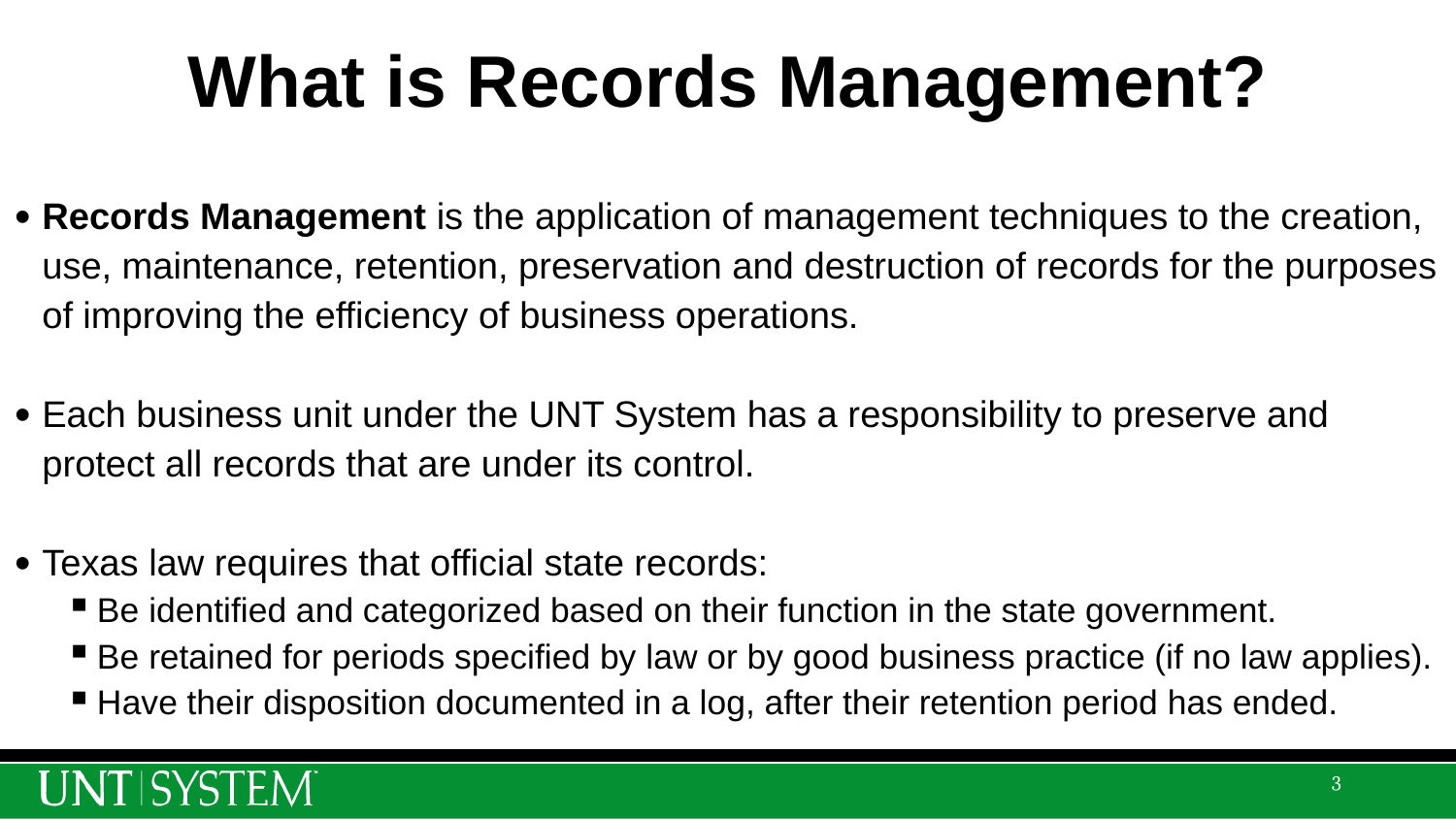

# What is Records Management?
Records Management is the application of management techniques to the creation, use, maintenance, retention, preservation and destruction of records for the purposes of improving the efficiency of business operations.

Each business unit under the UNT System has a responsibility to preserve and protect all records that are under its control.

Texas law requires that official state records:
Be identified and categorized based on their function in the state government.
Be retained for periods specified by law or by good business practice (if no law applies).
Have their disposition documented in a log, after their retention period has ended.

3